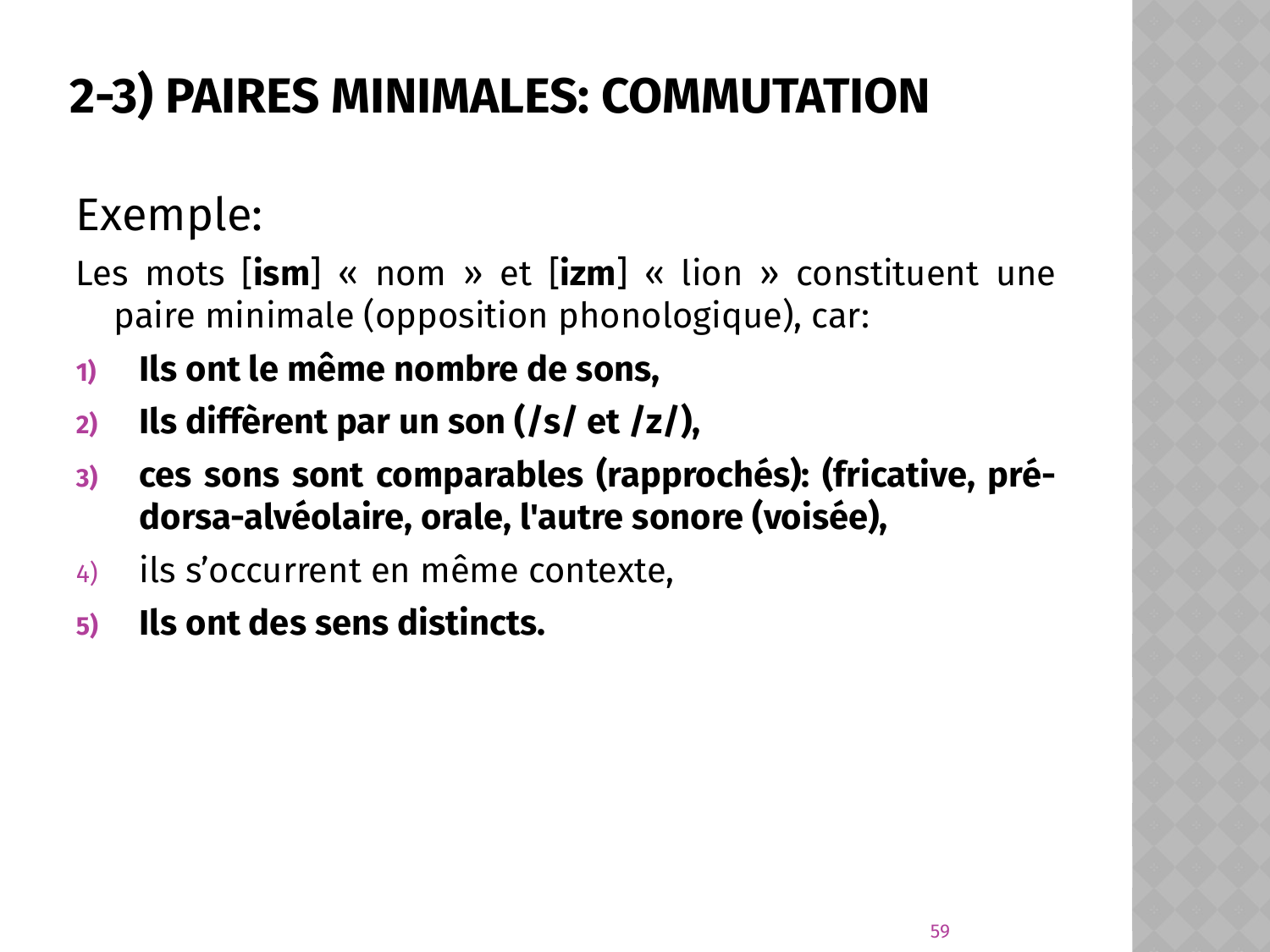

# 2-3) paires minimales: commutation
Exemple:
Les mots [ism] « nom » et [izm] « lion » constituent une paire minimale (opposition phonologique), car:
Ils ont le même nombre de sons,
Ils diffèrent par un son (/s/ et /z/),
ces sons sont comparables (rapprochés): (fricative, pré-dorsa-alvéolaire, orale, l'autre sonore (voisée),
ils s’occurrent en même contexte,
Ils ont des sens distincts.
59